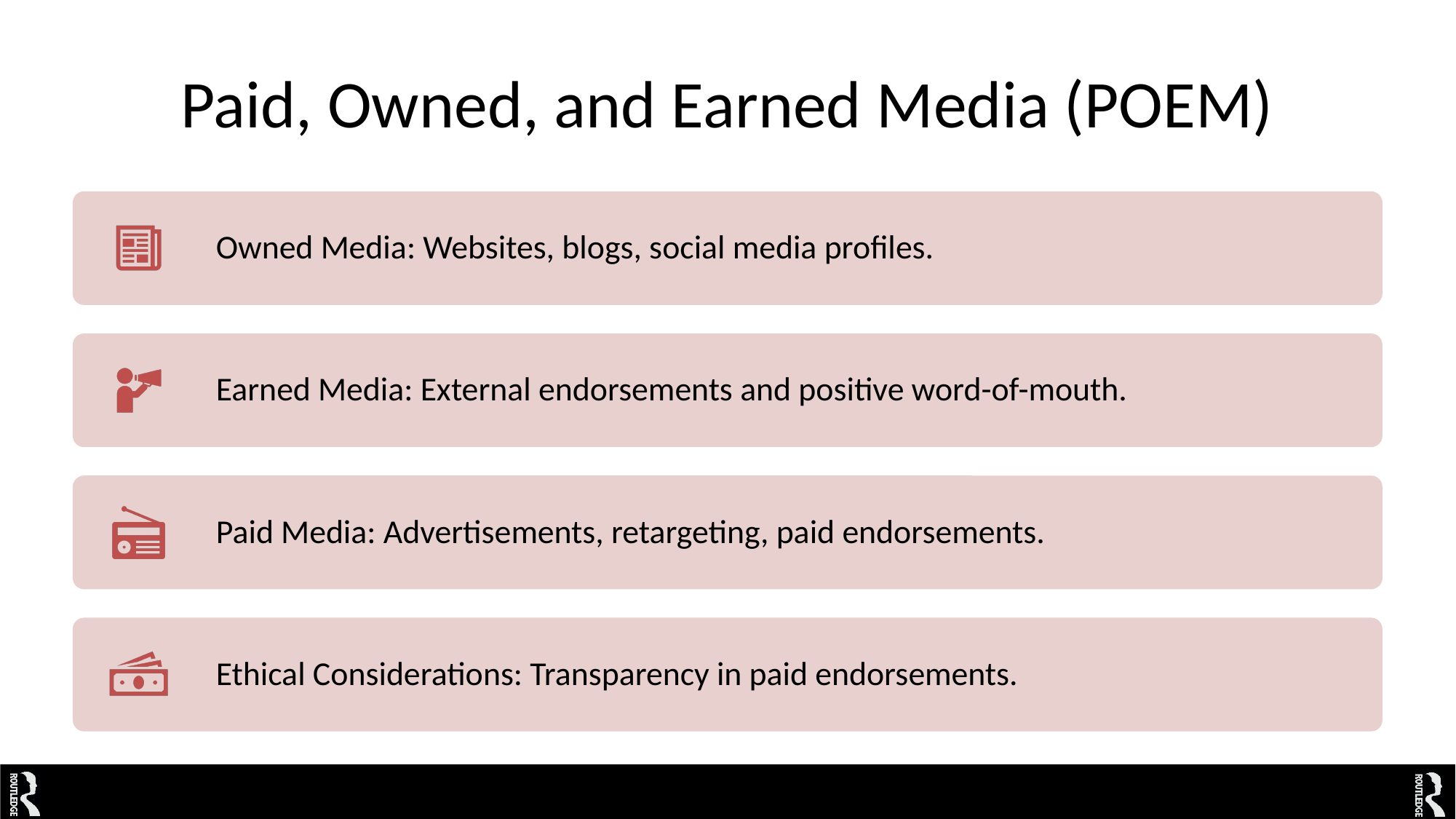

# Paid, Owned, and Earned Media (POEM)
Owned Media: Websites, blogs, social media profiles.
Earned Media: External endorsements and positive word-of-mouth.
Paid Media: Advertisements, retargeting, paid endorsements.
Ethical Considerations: Transparency in paid endorsements.